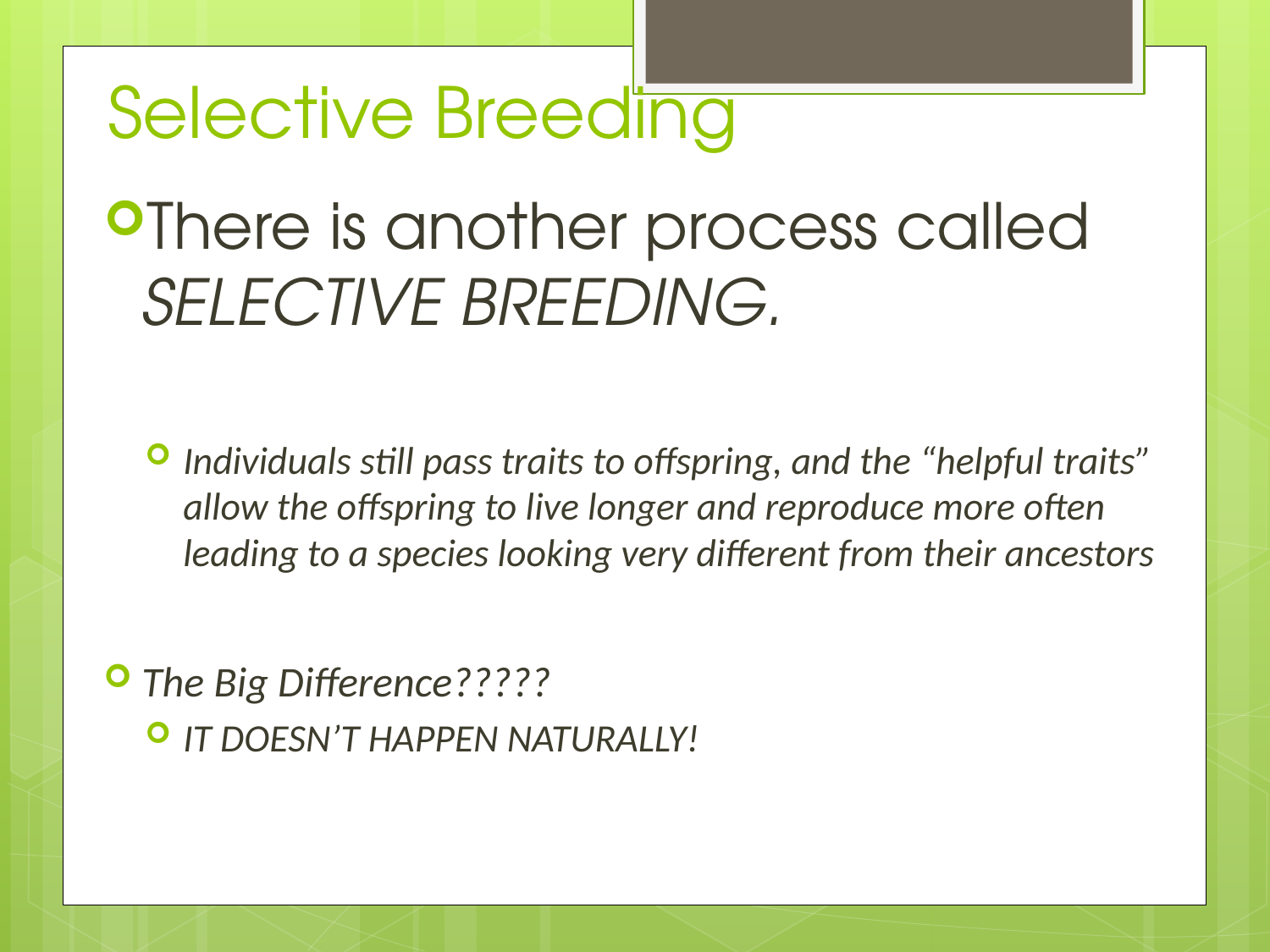

# Selective Breeding
There is another process called SELECTIVE BREEDING.

Individuals still pass traits to offspring, and the “helpful traits” allow the offspring to live longer and reproduce more often leading to a species looking very different from their ancestors

The Big Difference?????
IT DOESN’T HAPPEN NATURALLY!